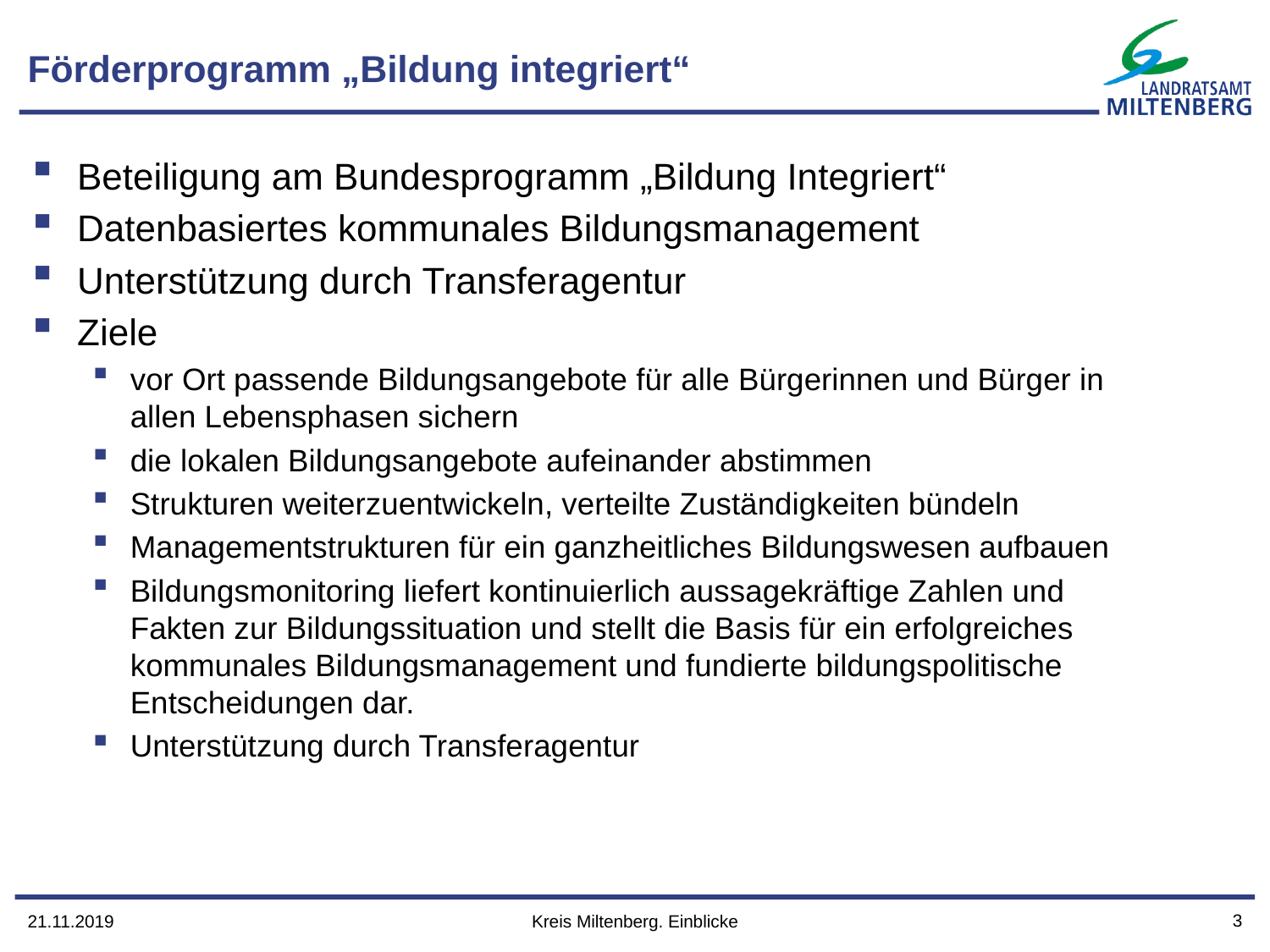

# Förderprogramm „Bildung integriert“
Beteiligung am Bundesprogramm „Bildung Integriert“
Datenbasiertes kommunales Bildungsmanagement
Unterstützung durch Transferagentur
Ziele
vor Ort passende Bildungsangebote für alle Bürgerinnen und Bürger in allen Lebensphasen sichern
die lokalen Bildungsangebote aufeinander abstimmen
Strukturen weiterzuentwickeln, verteilte Zuständigkeiten bündeln
Managementstrukturen für ein ganzheitliches Bildungswesen aufbauen
Bildungsmonitoring liefert kontinuierlich aussagekräftige Zahlen und Fakten zur Bildungssituation und stellt die Basis für ein erfolgreiches kommunales Bildungsmanagement und fundierte bildungspolitische Entscheidungen dar.
Unterstützung durch Transferagentur
3
21.11.2019
Kreis Miltenberg. Einblicke